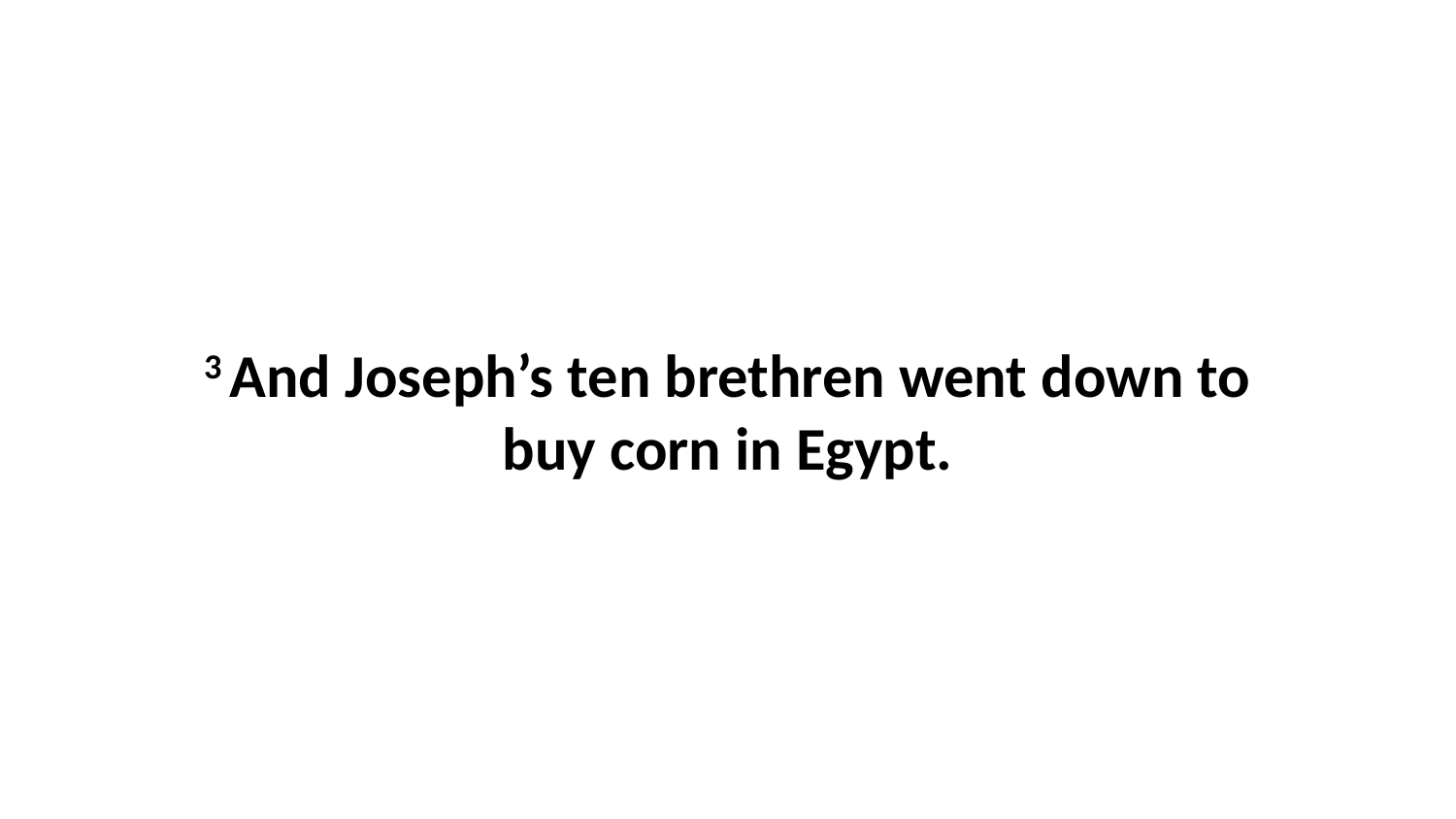

3 And Joseph’s ten brethren went down to buy corn in Egypt.